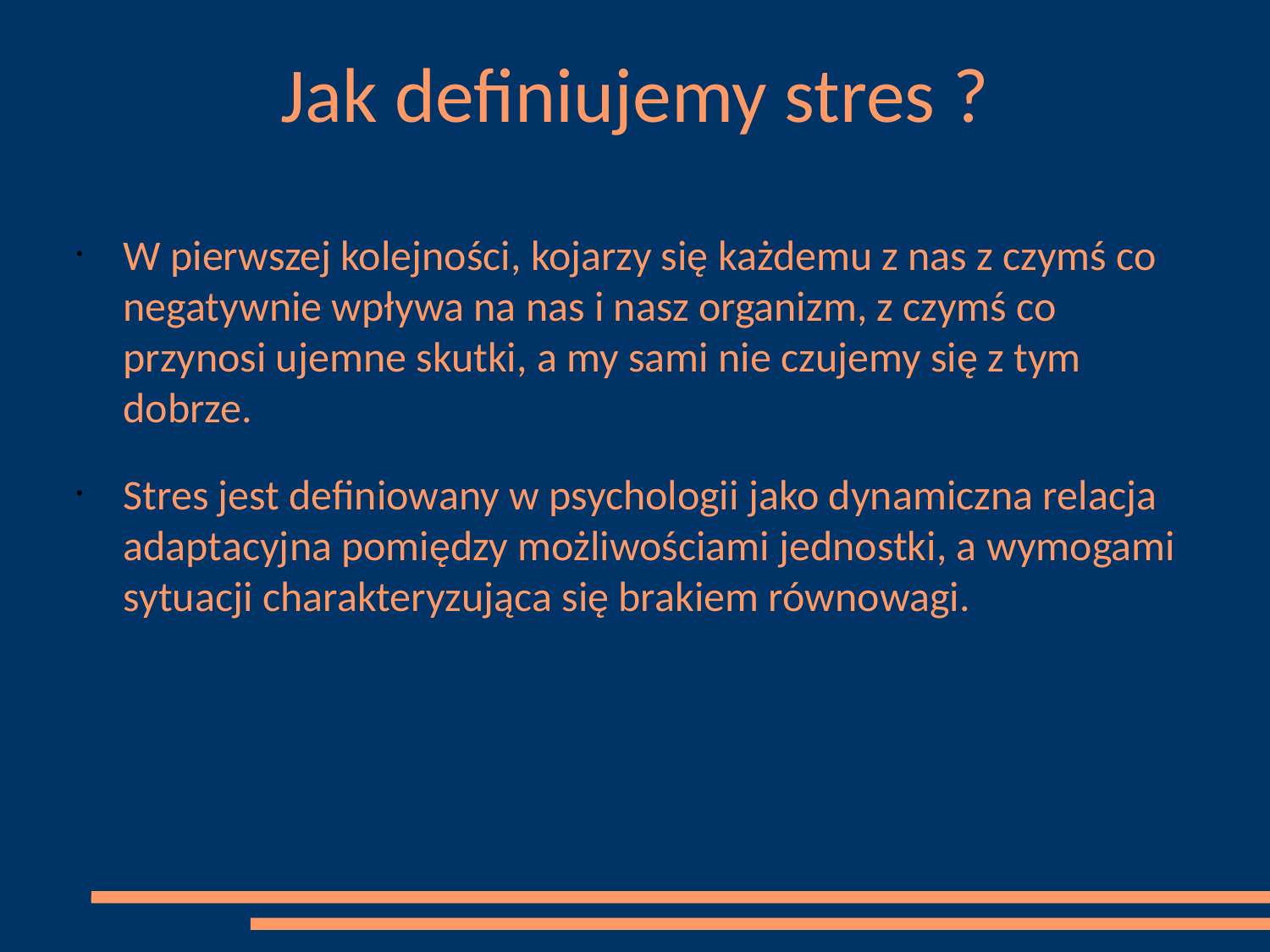

# Jak definiujemy stres ?
W pierwszej kolejności, kojarzy się każdemu z nas z czymś co negatywnie wpływa na nas i nasz organizm, z czymś co przynosi ujemne skutki, a my sami nie czujemy się z tym dobrze.
Stres jest definiowany w psychologii jako dynamiczna relacja adaptacyjna pomiędzy możliwościami jednostki, a wymogami sytuacji charakteryzująca się brakiem równowagi.